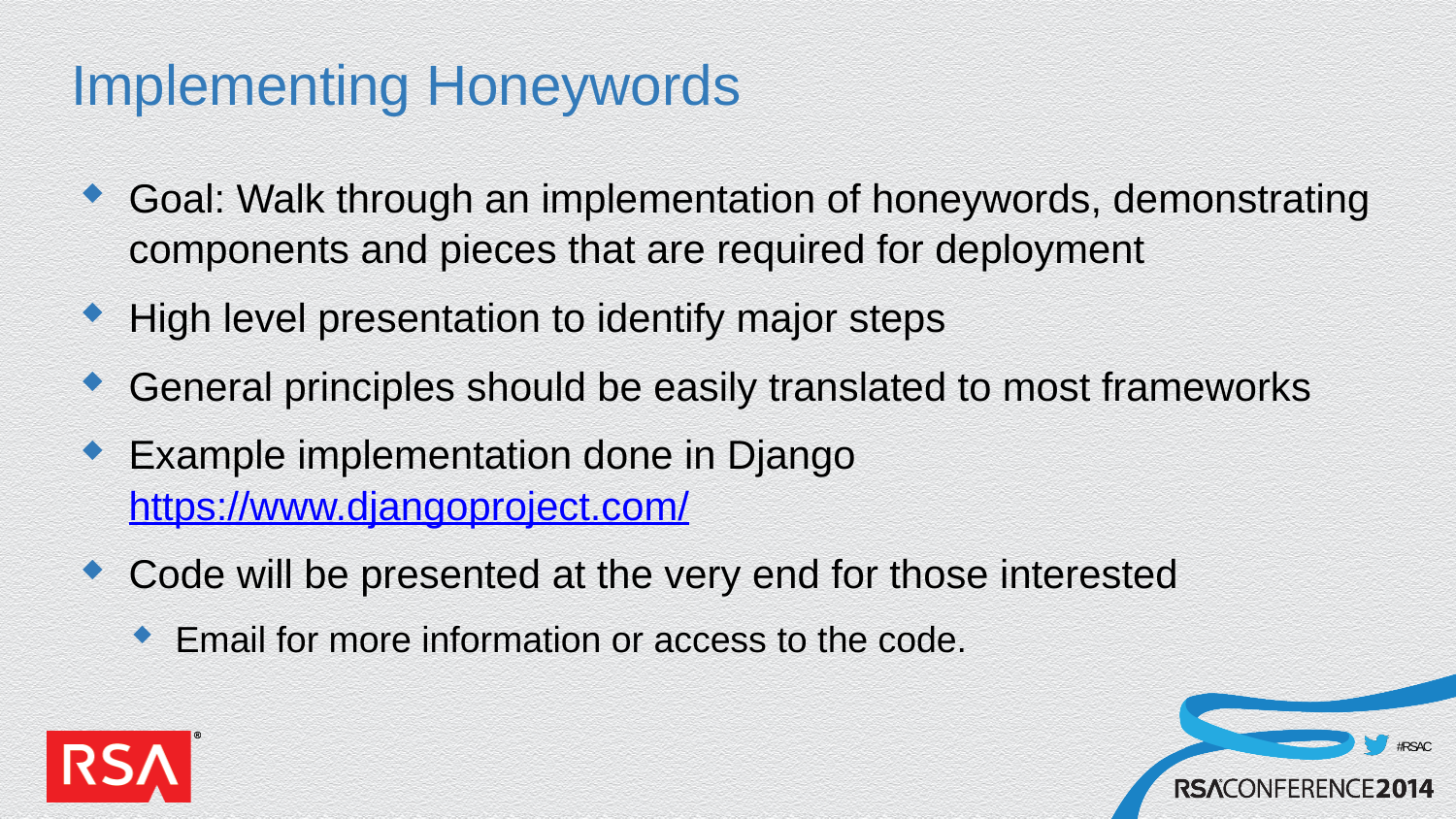

# Implementing Honeywords
Goal: Walk through an implementation of honeywords, demonstrating components and pieces that are required for deployment
High level presentation to identify major steps
General principles should be easily translated to most frameworks
Example implementation done in Django https://www.djangoproject.com/
Code will be presented at the very end for those interested
Email for more information or access to the code.